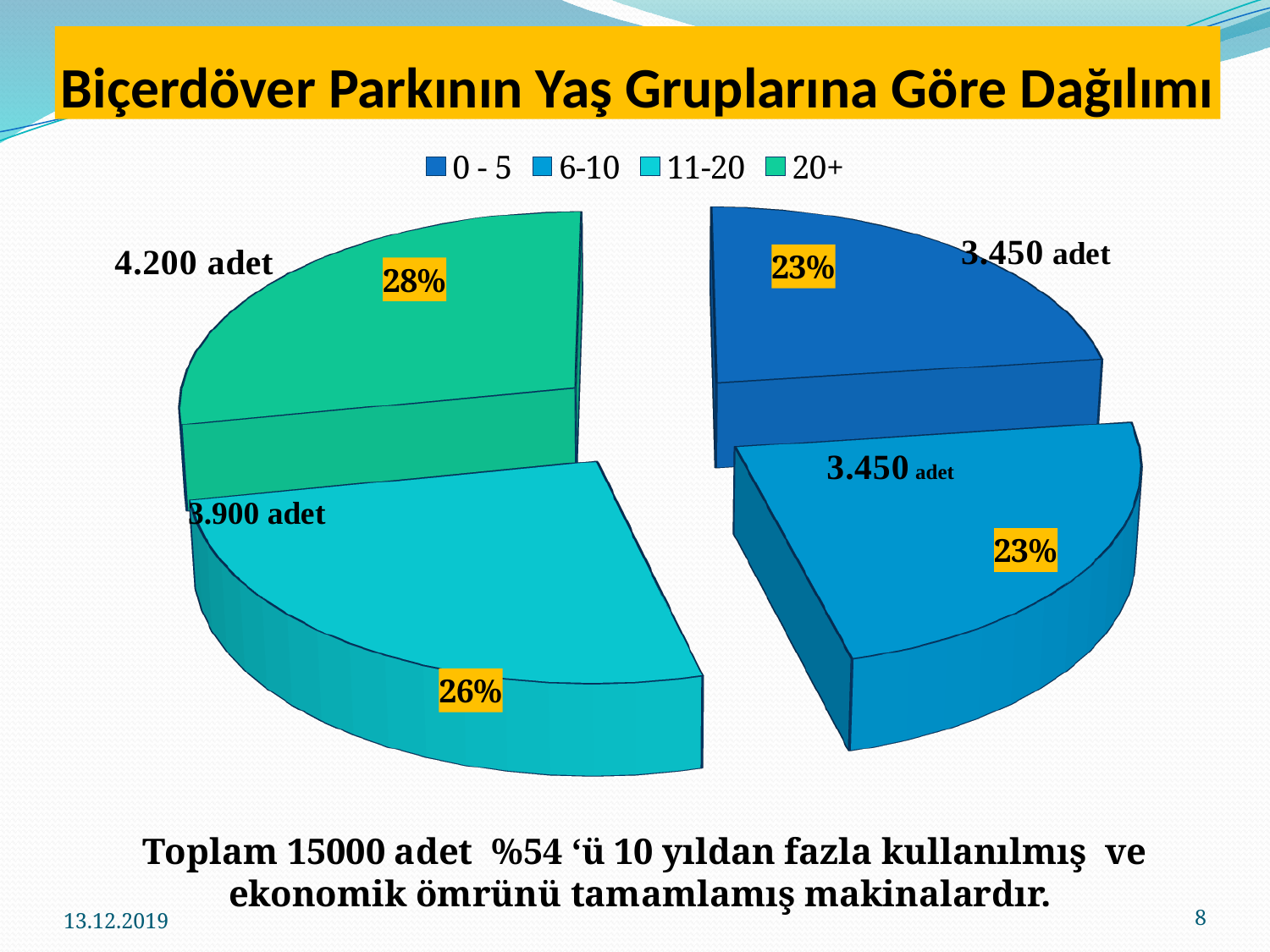

# Biçerdöver Parkının Yaş Gruplarına Göre Dağılımı

[unsupported chart]

Toplam 15000 adet  %54 ‘ü 10 yıldan fazla kullanılmış  ve ekonomik ömrünü tamamlamış makinalardır.
13.12.2019
8